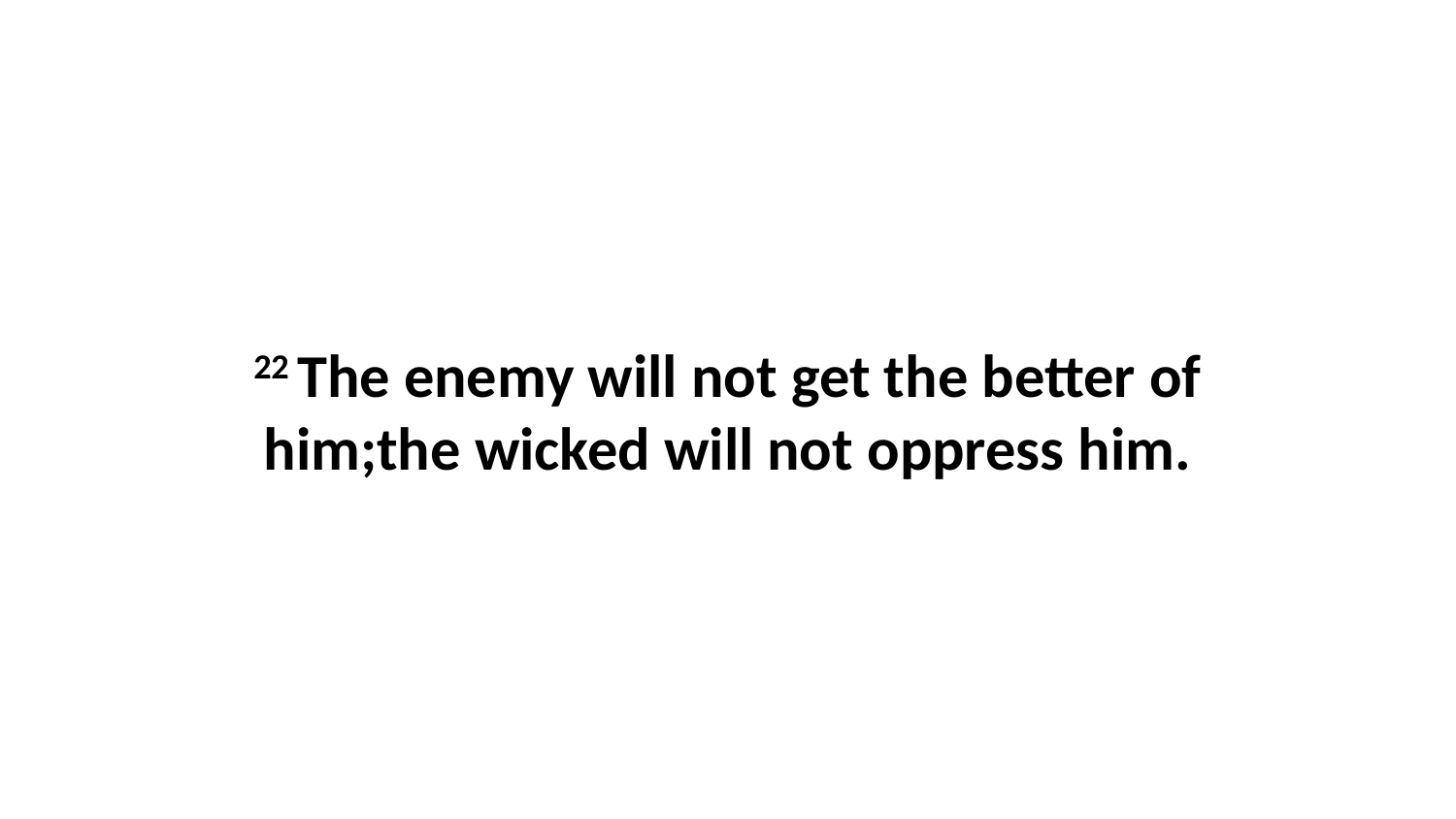

22 The enemy will not get the better of him;the wicked will not oppress him.